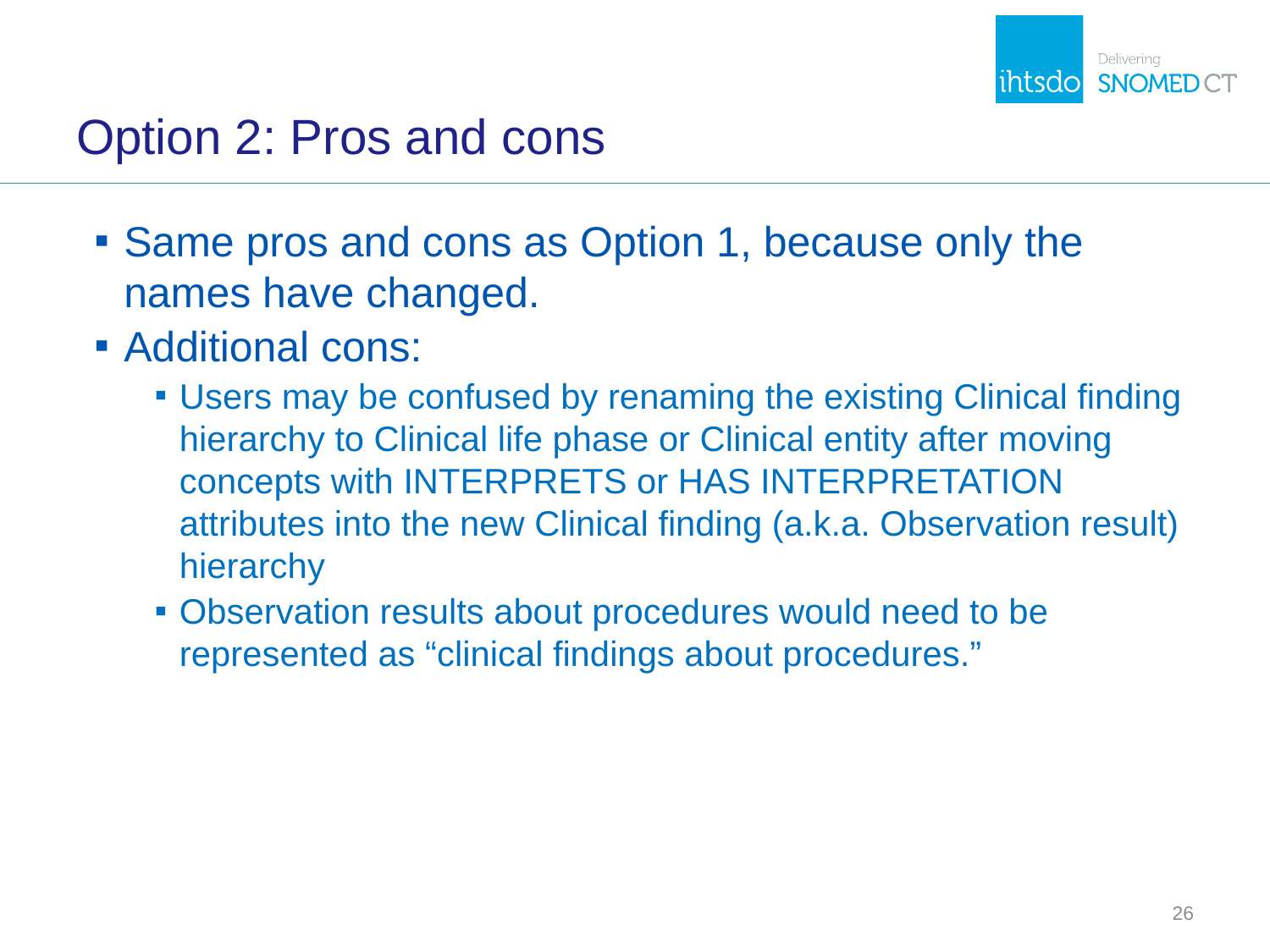

# Option 2: Pros and cons
Same pros and cons as Option 1, because only the names have changed.
Additional cons:
Users may be confused by renaming the existing Clinical finding hierarchy to Clinical life phase or Clinical entity after moving concepts with INTERPRETS or HAS INTERPRETATION attributes into the new Clinical finding (a.k.a. Observation result) hierarchy
Observation results about procedures would need to be represented as “clinical findings about procedures.”

26